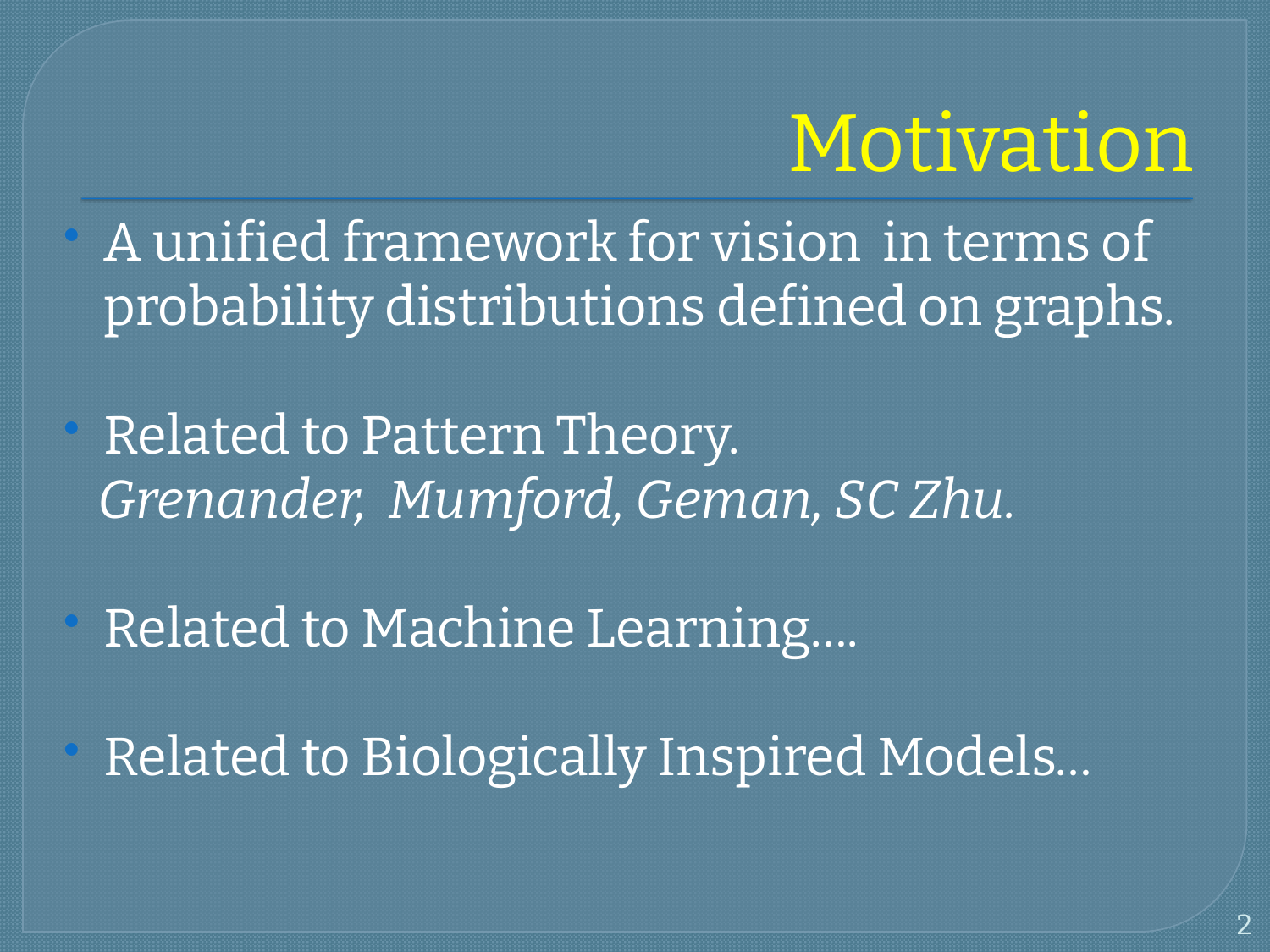

# Motivation
A unified framework for vision  in terms of probability distributions defined on graphs.

Related to Pattern Theory.
   Grenander,  Mumford, Geman, SC Zhu.

Related to Machine Learning….

Related to Biologically Inspired Models…
2